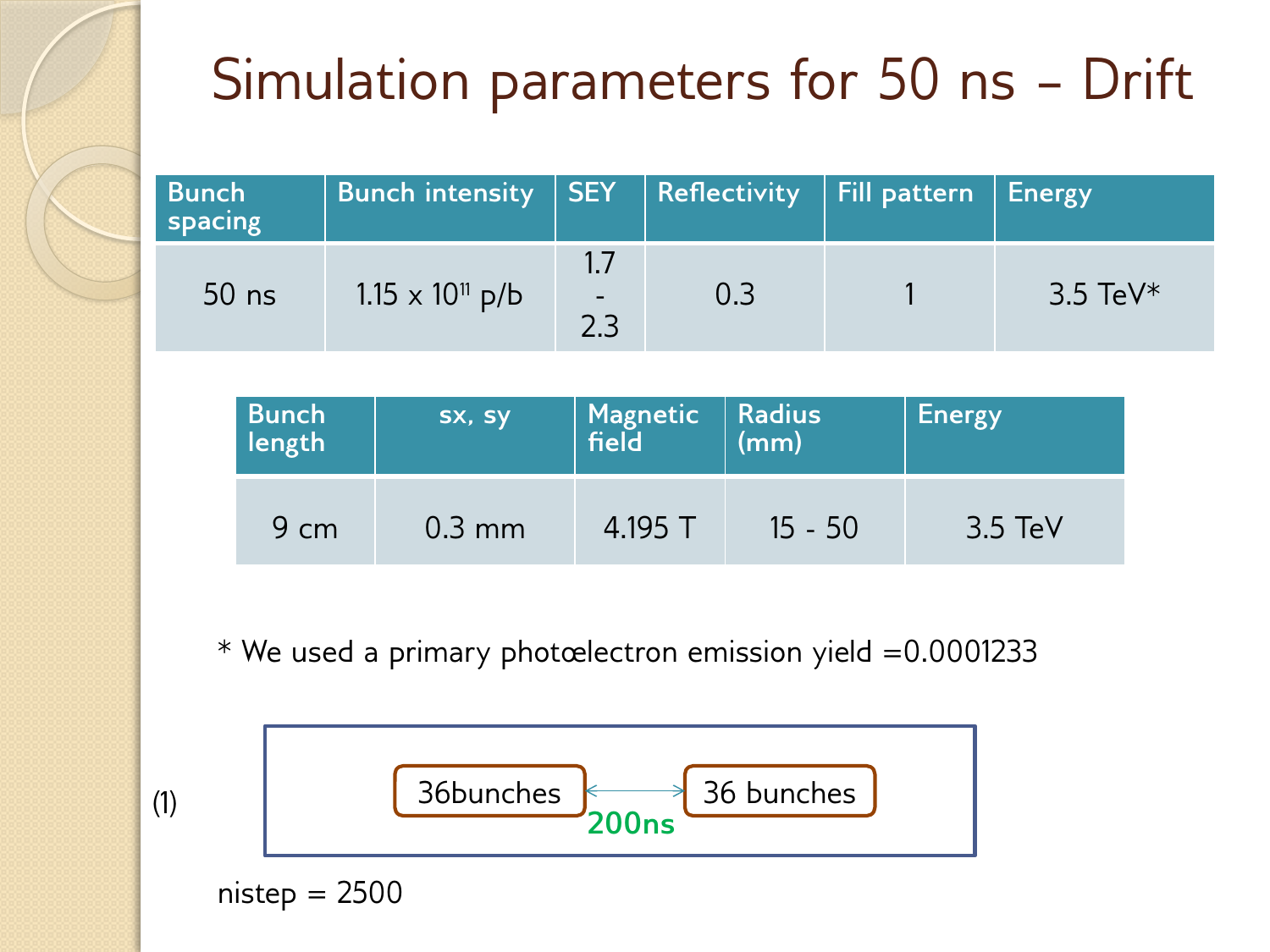

# Simulation parameters for 50 ns – Drift
| Bunch spacing | Bunch intensity | SEY | Reflectivity | Fill pattern | Energy |
| --- | --- | --- | --- | --- | --- |
| 50 ns | 1.15 x 1011 p/b | 1.7 - 2.3 | 0.3 | 1 | 3.5 TeV\* |
| Bunch length | sx, sy | Magnetic field | Radius (mm) | Energy |
| --- | --- | --- | --- | --- |
| 9 cm | 0.3 mm | 4.195 T | 15 - 50 | 3.5 TeV |
* We used a primary photoelectron emission yield =0.0001233

36bunches

36 bunches

(1)
200ns
nistep = 2500